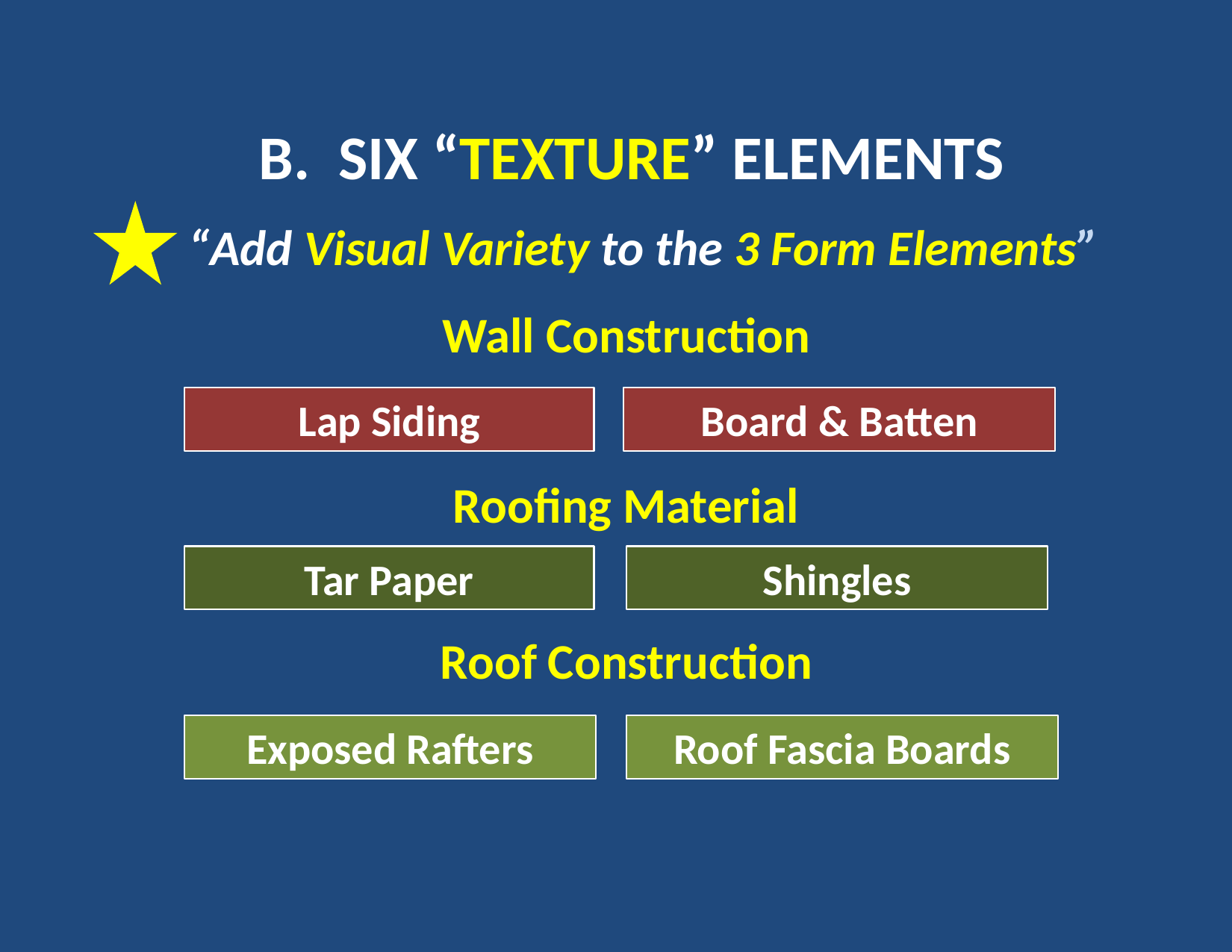

B.  SIX “TEXTURE” ELEMENTS

“Add Visual Variety to the 3 Form Elements”
Wall Construction
Lap Siding
Board & Batten
Roofing Material
Tar Paper
Shingles
Roof Construction
Exposed Rafters
Roof Fascia Boards